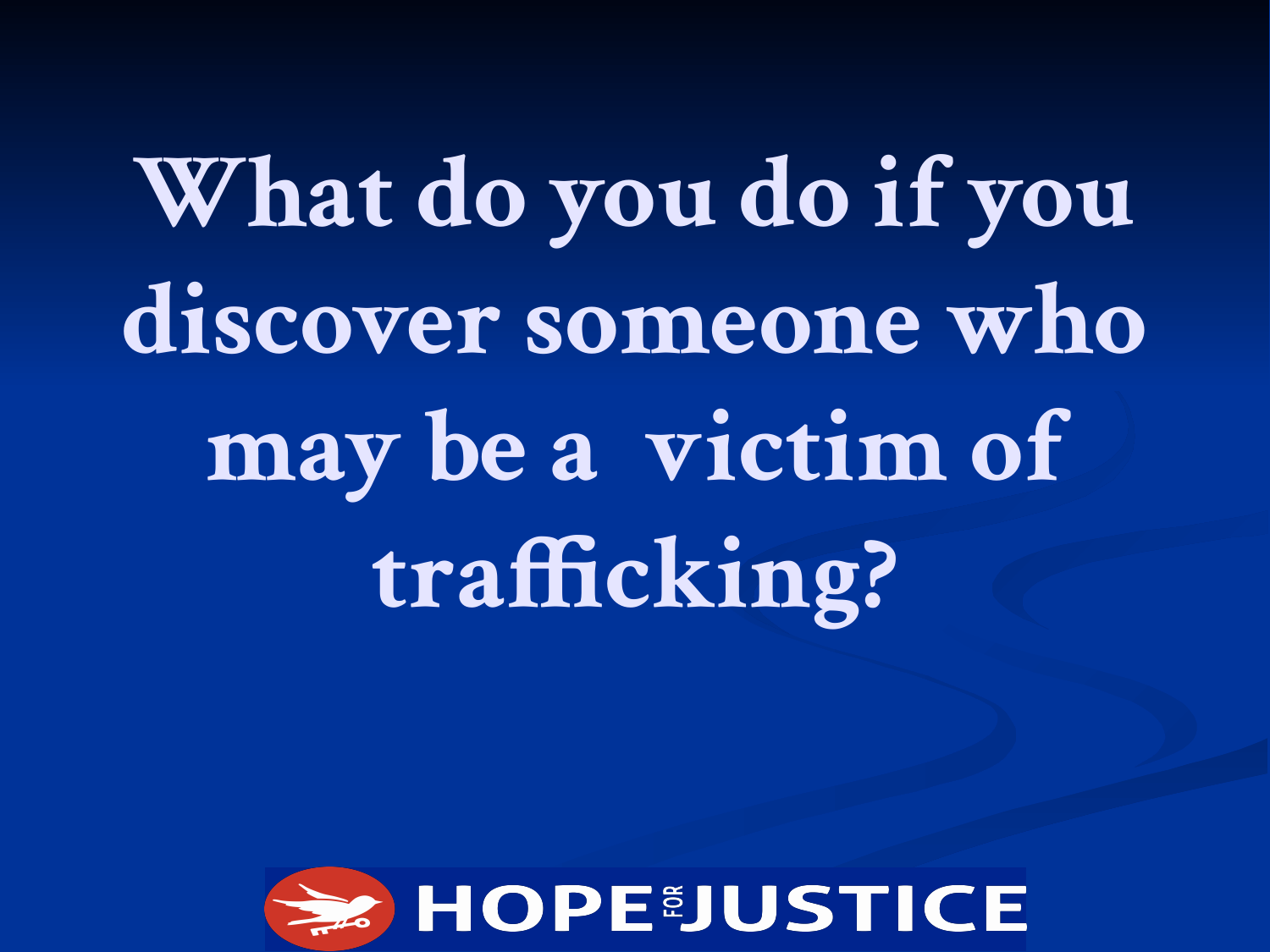

# What do you do if you discover someone who may be a  victim of trafficking?